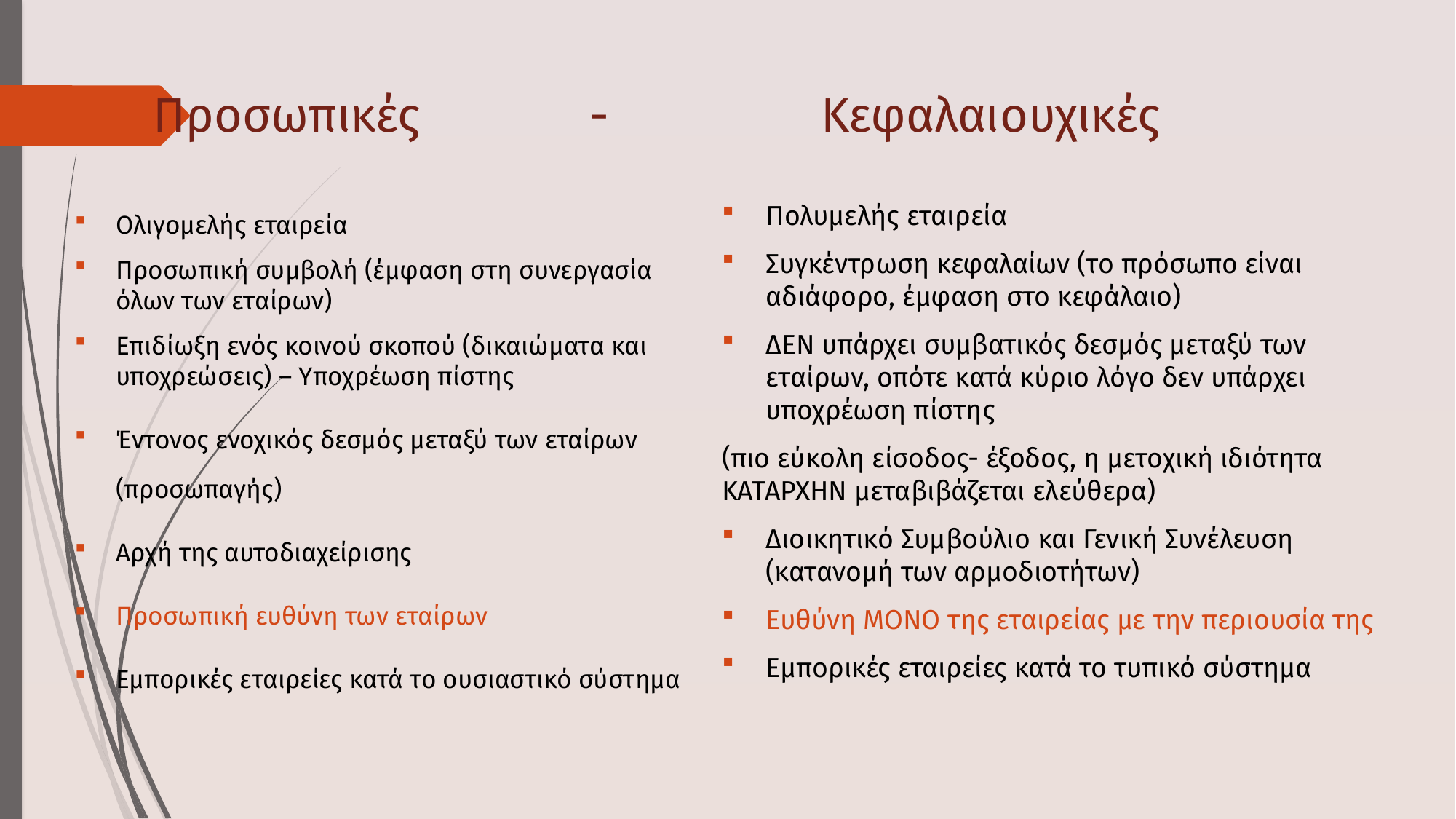

# Προσωπικές 		-		 Κεφαλαιουχικές
Ολιγομελής εταιρεία
Προσωπική συμβολή (έμφαση στη συνεργασία όλων των εταίρων)
Επιδίωξη ενός κοινού σκοπού (δικαιώματα και υποχρεώσεις) – Υποχρέωση πίστης
Έντονος ενοχικός δεσμός μεταξύ των εταίρων (προσωπαγής)
Αρχή της αυτοδιαχείρισης
Προσωπική ευθύνη των εταίρων
Εμπορικές εταιρείες κατά το ουσιαστικό σύστημα
Πολυμελής εταιρεία
Συγκέντρωση κεφαλαίων (το πρόσωπο είναι αδιάφορο, έμφαση στο κεφάλαιο)
ΔΕΝ υπάρχει συμβατικός δεσμός μεταξύ των εταίρων, οπότε κατά κύριο λόγο δεν υπάρχει υποχρέωση πίστης
(πιο εύκολη είσοδος- έξοδος, η μετοχική ιδιότητα ΚΑΤΑΡΧΗΝ μεταβιβάζεται ελεύθερα)
Διοικητικό Συμβούλιο και Γενική Συνέλευση (κατανομή των αρμοδιοτήτων)
Ευθύνη ΜΟΝΟ της εταιρείας με την περιουσία της
Εμπορικές εταιρείες κατά το τυπικό σύστημα